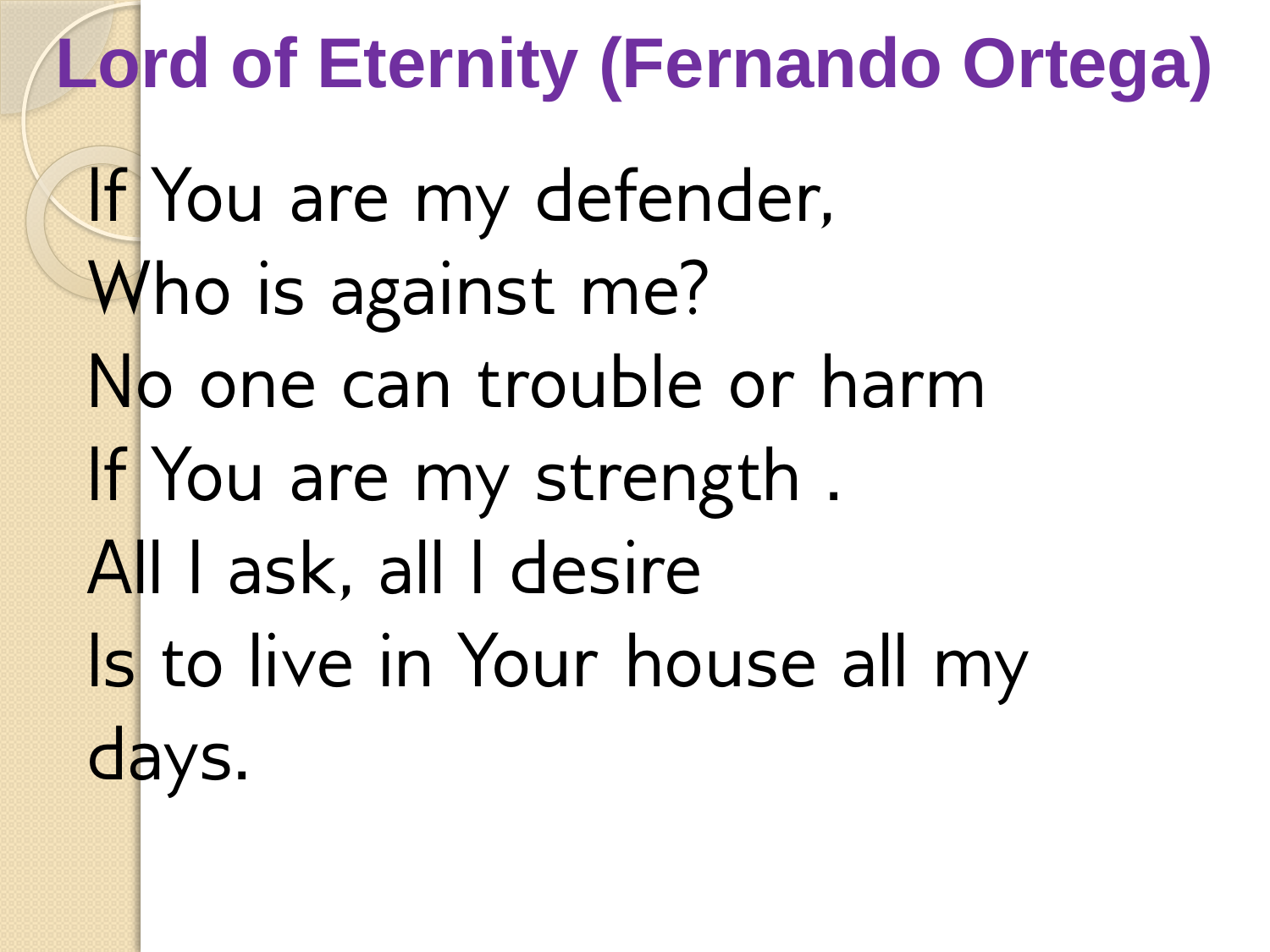

Lord of Eternity (Fernando Ortega)
If You are my defender,
Who is against me?
No one can trouble or harm
If You are my strength .
All I ask, all I desire
Is to live in Your house all my days.